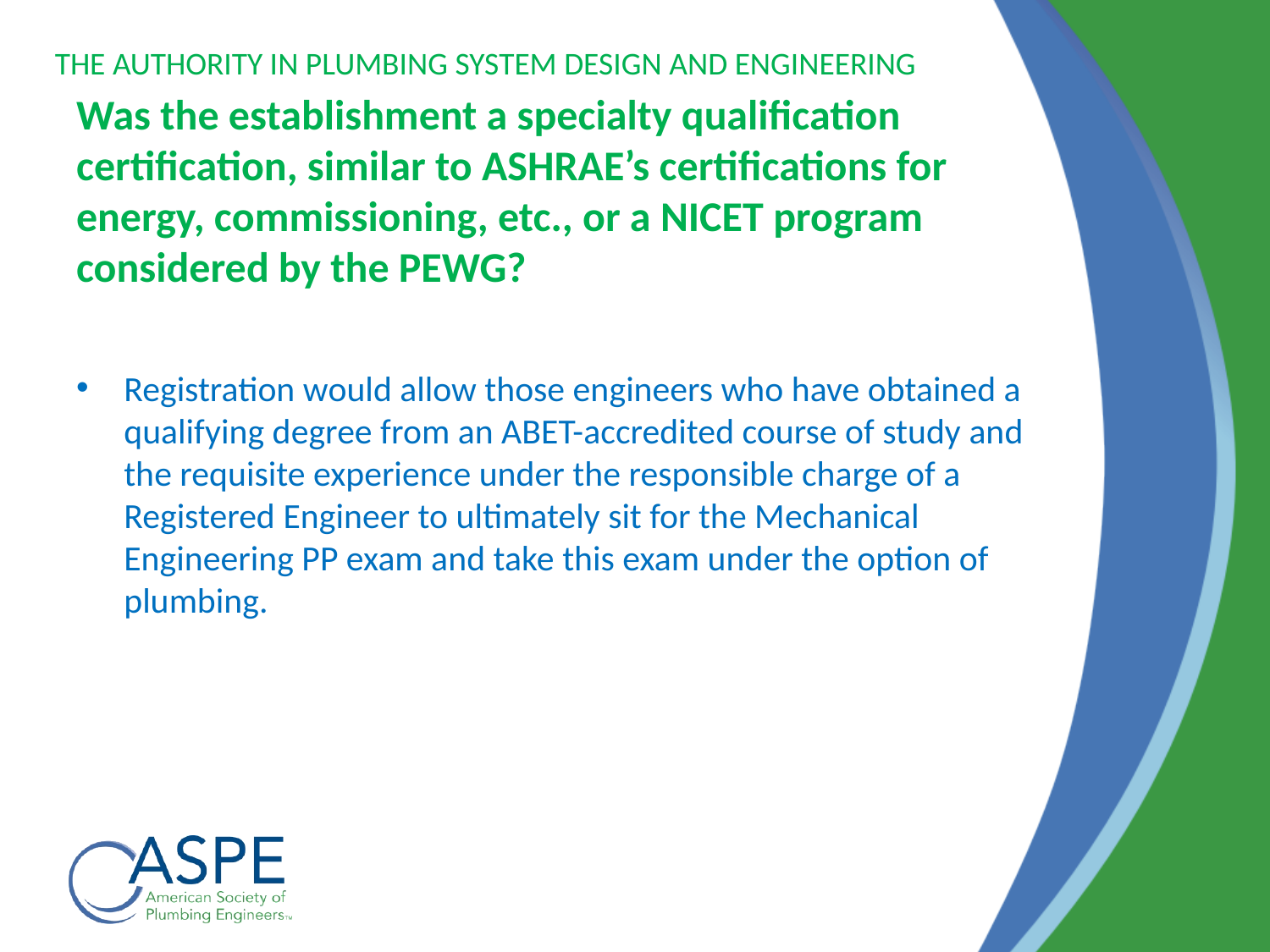

# Was the establishment a specialty qualification certification, similar to ASHRAE’s certifications for energy, commissioning, etc., or a NICET program considered by the PEWG?
Registration would allow those engineers who have obtained a qualifying degree from an ABET-accredited course of study and the requisite experience under the responsible charge of a Registered Engineer to ultimately sit for the Mechanical Engineering PP exam and take this exam under the option of plumbing.